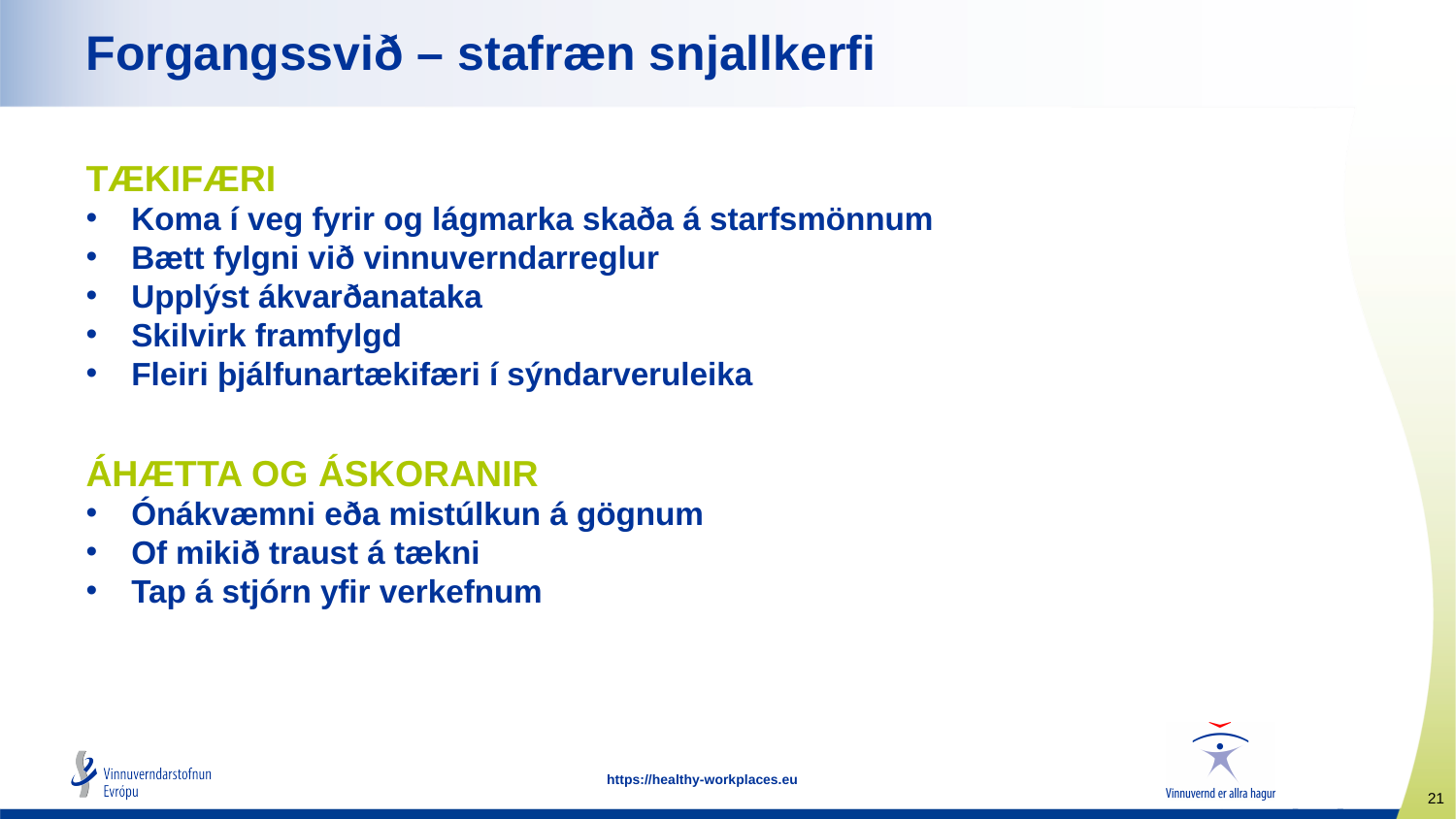

# Forgangssvið – stafræn snjallkerfi
TÆKIFÆRI
Koma í veg fyrir og lágmarka skaða á starfsmönnum
Bætt fylgni við vinnuverndarreglur
Upplýst ákvarðanataka
Skilvirk framfylgd
Fleiri þjálfunartækifæri í sýndarveruleika

ÁHÆTTA OG ÁSKORANIR
Ónákvæmni eða mistúlkun á gögnum
Of mikið traust á tækni
Tap á stjórn yfir verkefnum